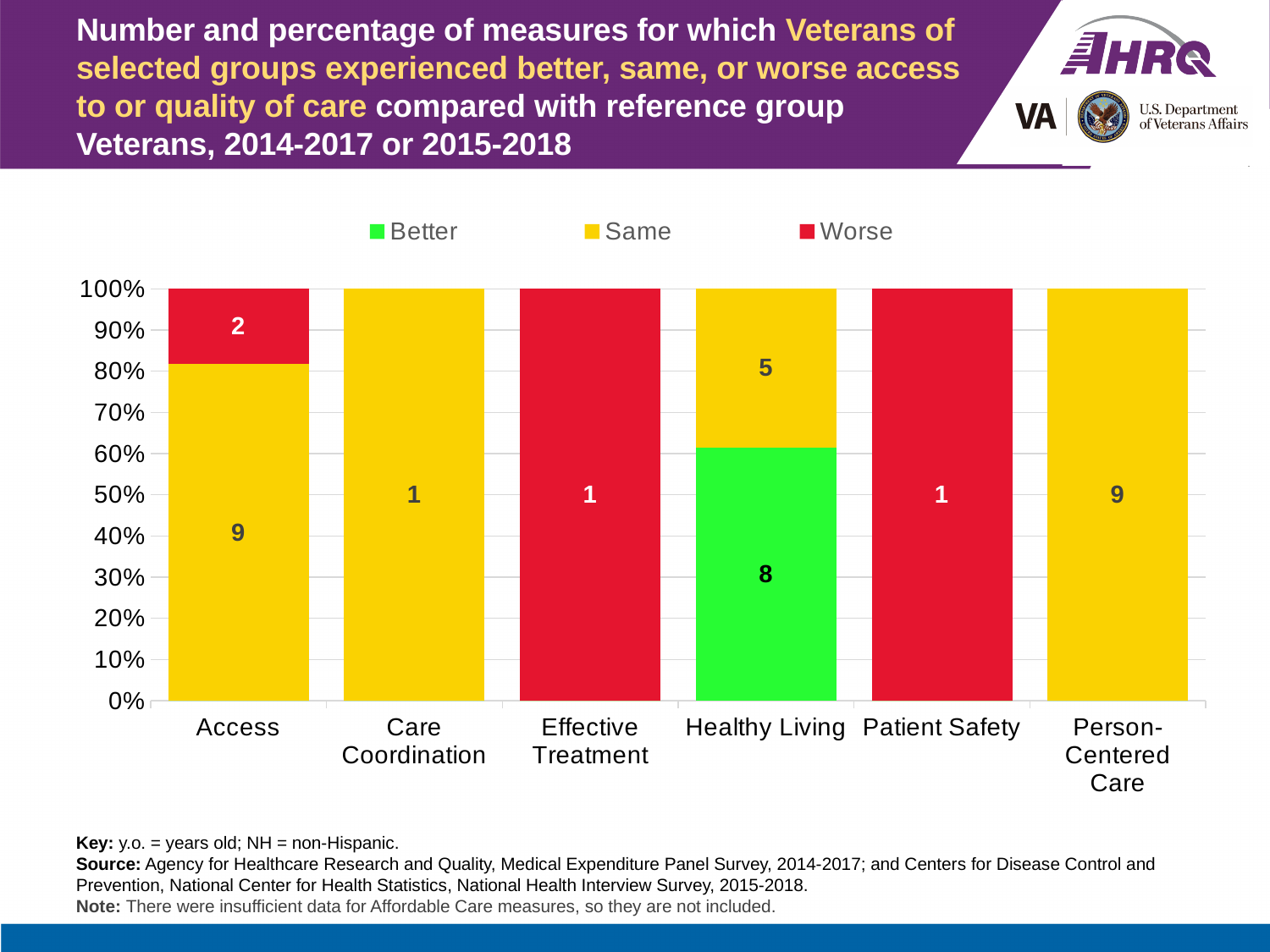

# Number and percentage of measures for which Veterans of selected groups experienced better, same, or worse access to or quality of care compared with reference group Veterans, 2014-2017 or 2015-2018

### Chart

| Category | Better | Same | Worse |
|---|---|---|---|
| Access | 0.0 | 9.0 | 2.0 |
| Care Coordination | 0.0 | 1.0 | 0.0 |
| Effective Treatment | 0.0 | 0.0 | 1.0 |
| Healthy Living | 8.0 | 5.0 | 0.0 |
| Patient Safety | 0.0 | 0.0 | 1.0 |
| Person-
Centered
Care | 0.0 | 9.0 | 0.0 |
Key: y.o. = years old; NH = non-Hispanic.
Source: Agency for Healthcare Research and Quality, Medical Expenditure Panel Survey, 2014-2017; and Centers for Disease Control and Prevention, National Center for Health Statistics, National Health Interview Survey, 2015-2018.
Note: There were insufficient data for Affordable Care measures, so they are not included.